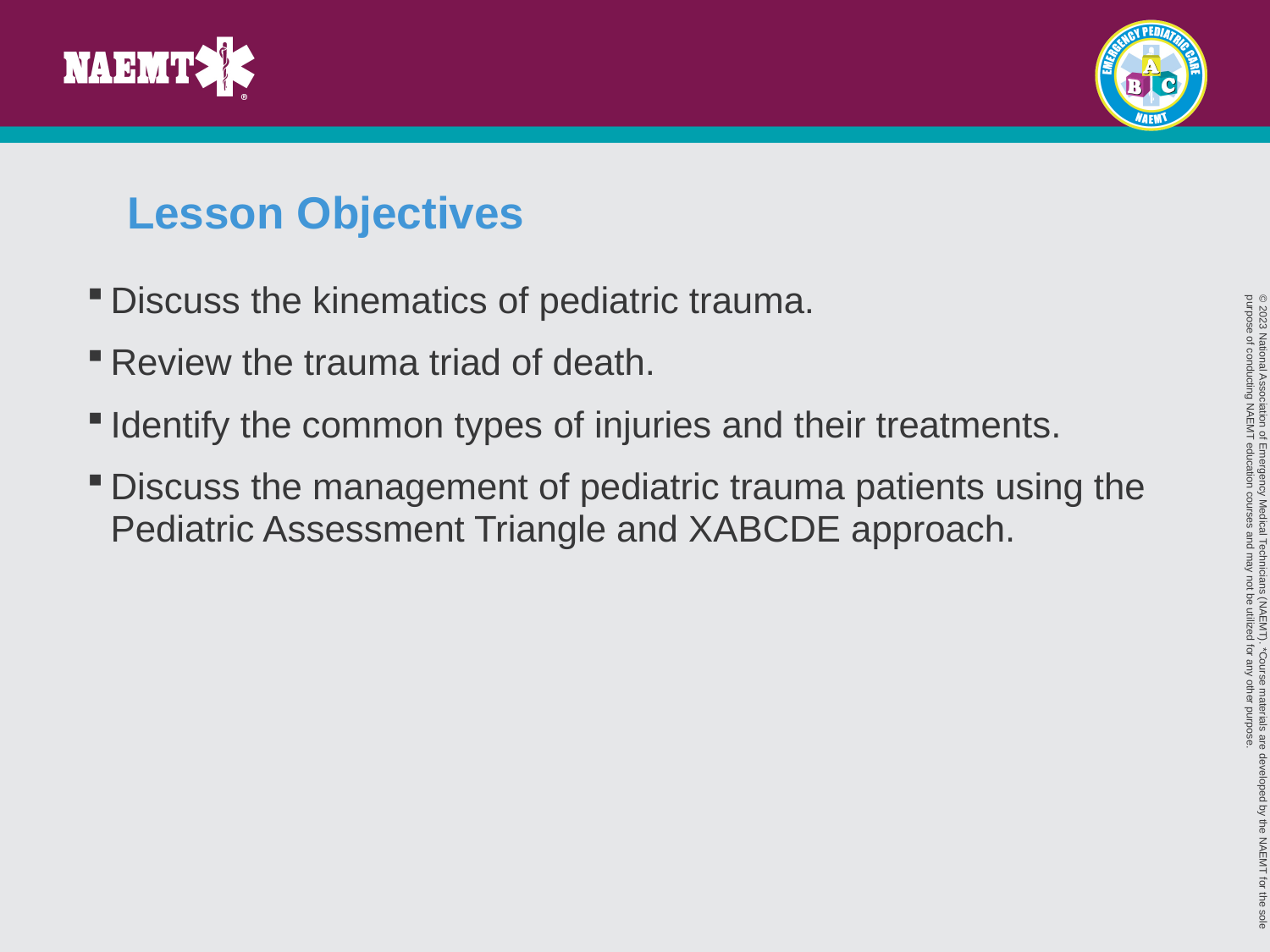

# Lesson Objectives
Discuss the kinematics of pediatric trauma.
Review the trauma triad of death.
Identify the common types of injuries and their treatments.
Discuss the management of pediatric trauma patients using the Pediatric Assessment Triangle and XABCDE approach.